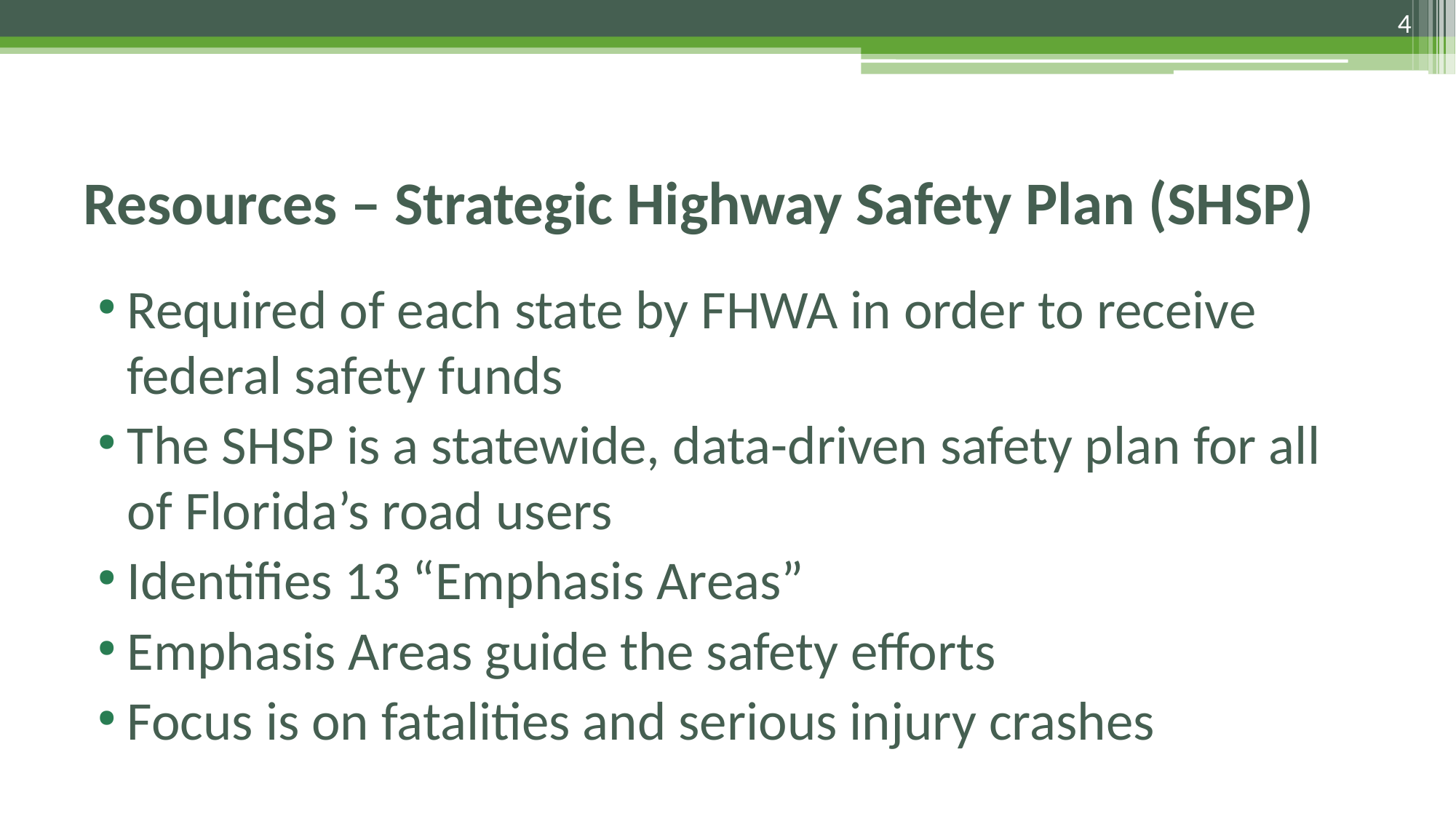

4
# Resources – Strategic Highway Safety Plan (SHSP)
Required of each state by FHWA in order to receive federal safety funds
The SHSP is a statewide, data-driven safety plan for all of Florida’s road users
Identifies 13 “Emphasis Areas”
Emphasis Areas guide the safety efforts
Focus is on fatalities and serious injury crashes